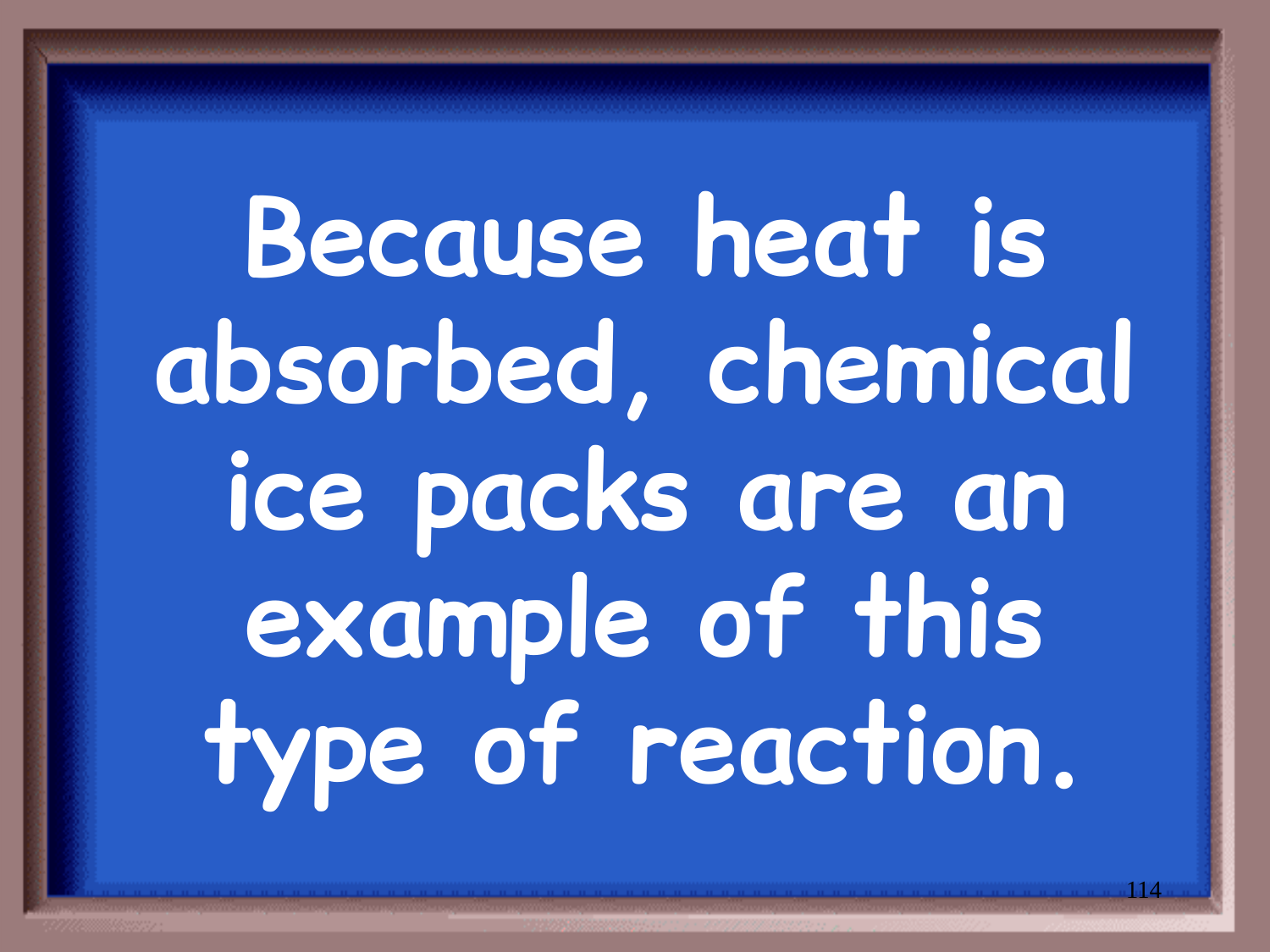

# Because heat is absorbed, chemical ice packs are an example of this type of reaction.
114